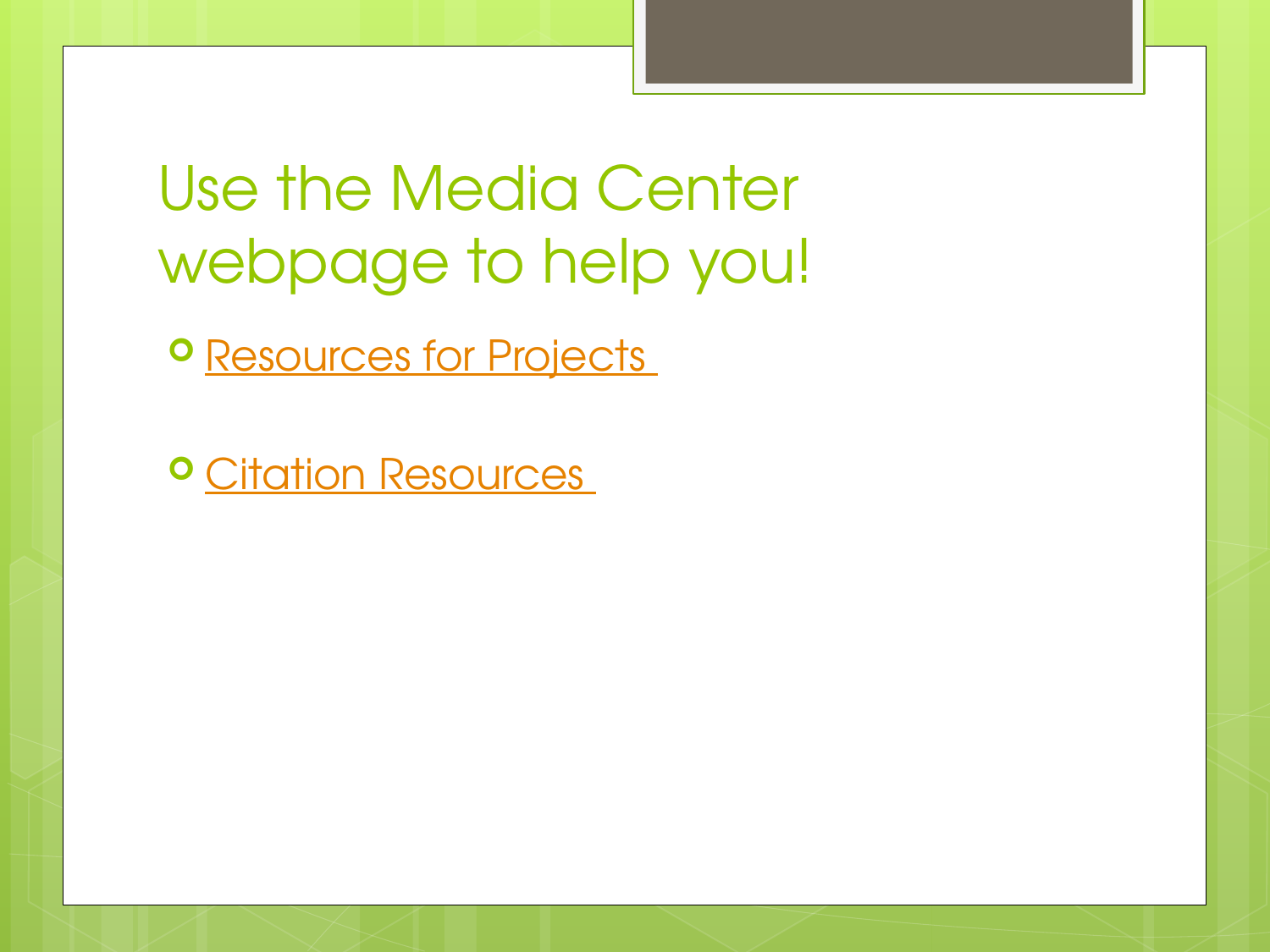

# Use the Media Center webpage to help you!
Resources for Projects

Citation Resources